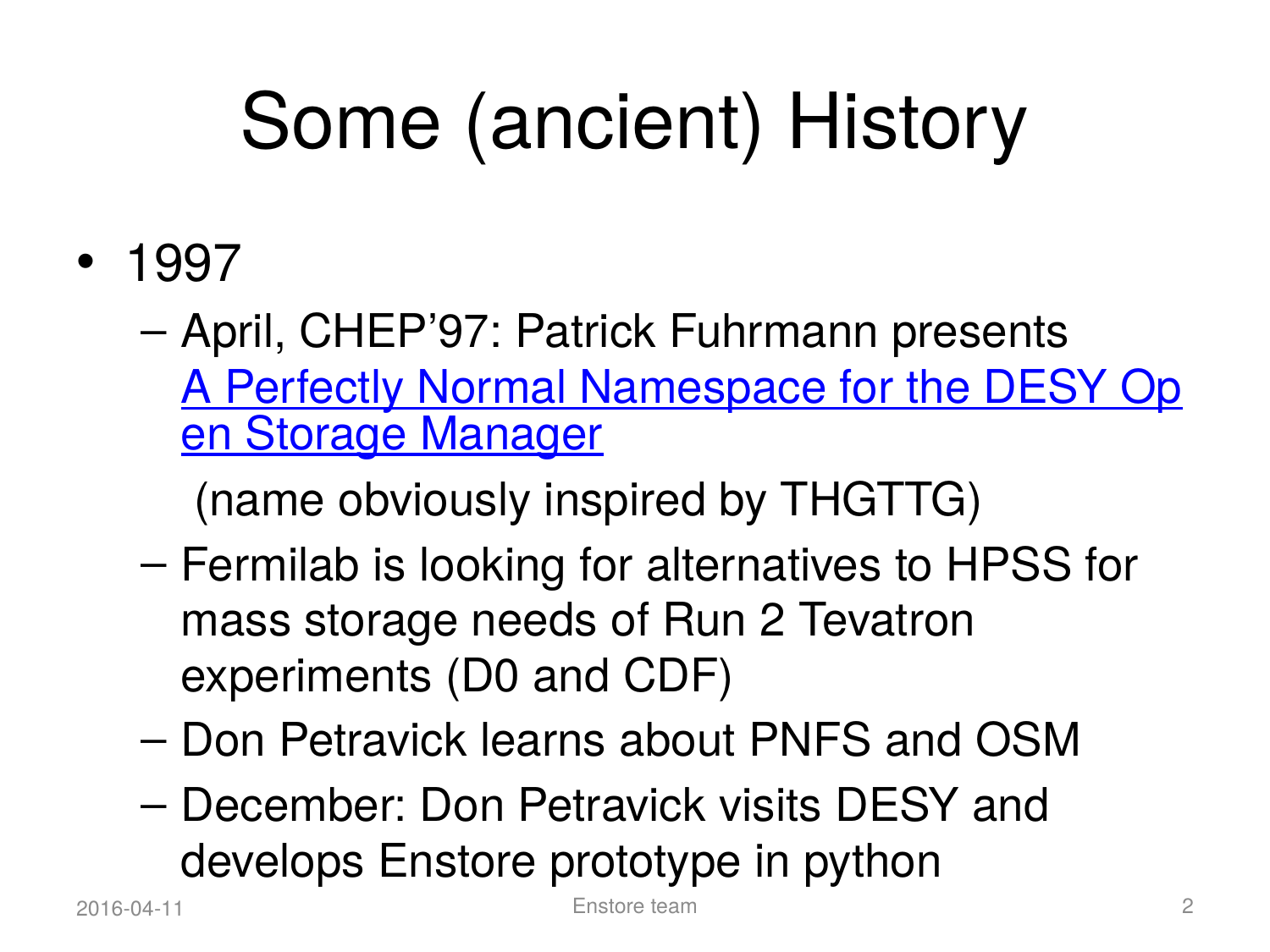

# Some (ancient) History
1997
April, CHEP’97: Patrick Fuhrmann presents A Perfectly Normal Namespace for the DESY Open Storage Manager (name obviously inspired by THGTTG)
Fermilab is looking for alternatives to HPSS for mass storage needs of Run 2 Tevatron experiments (D0 and CDF)
Don Petravick learns about PNFS and OSM
December: Don Petravick visits DESY and develops Enstore prototype in python

2016-04-11
Enstore team
2